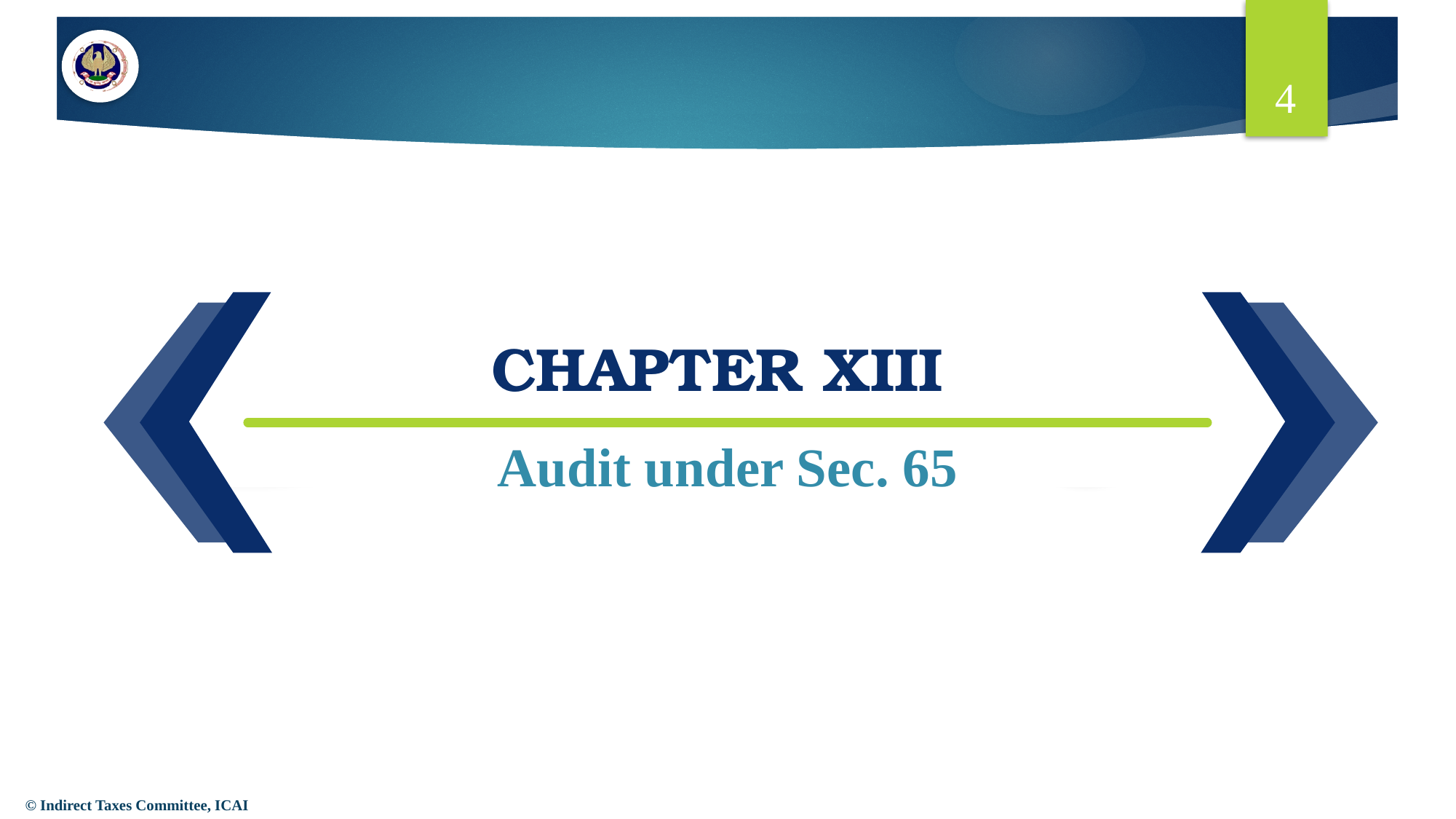

4

CHAPTER XIII
Audit under Sec. 65
© Indirect Taxes Committee, ICAI